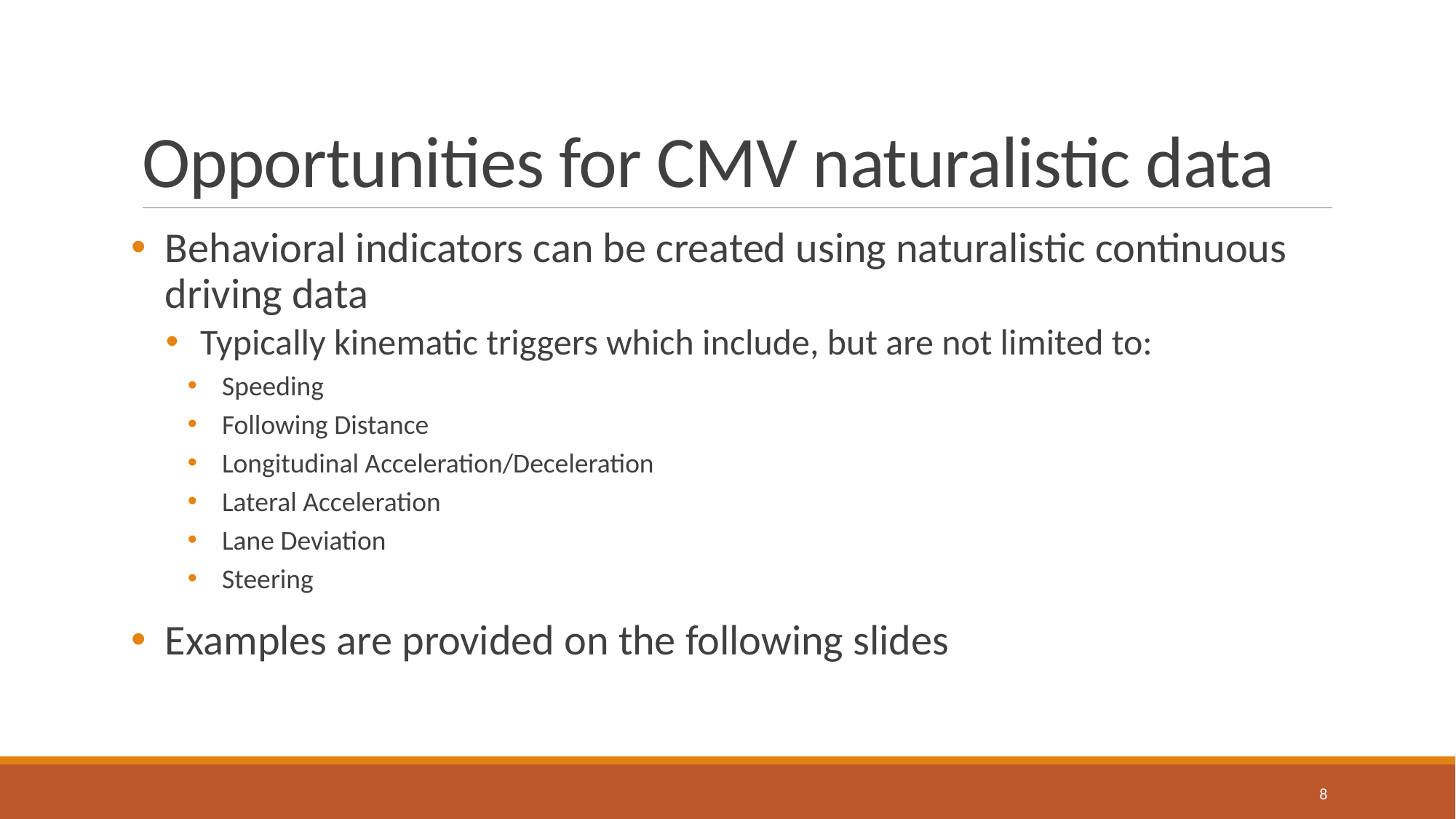

# Opportunities for CMV naturalistic data
Behavioral indicators can be created using naturalistic continuous driving data
Typically kinematic triggers which include, but are not limited to:
Speeding
Following Distance
Longitudinal Acceleration/Deceleration
Lateral Acceleration
Lane Deviation
Steering
Examples are provided on the following slides

8